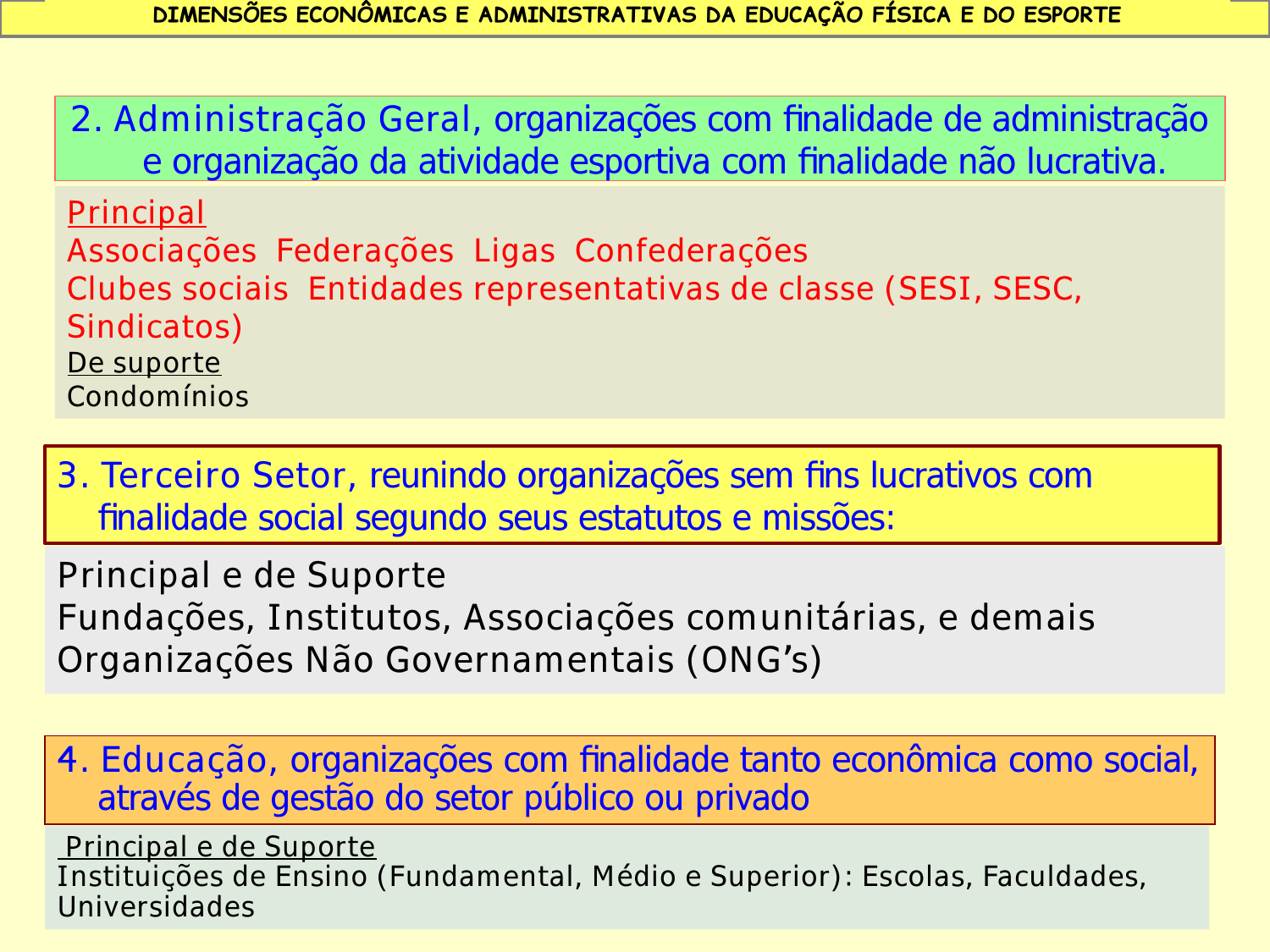

DIMENSÕES ECONÔMICAS E ADMINISTRATIVAS DA EDUCAÇÃO FÍSICA E DO ESPORTE
# 2. Administração Geral, organizações com finalidade de administração e organização da atividade esportiva com finalidade não lucrativa.
Principal
Associações  Federações  Ligas  Confederações
Clubes sociais  Entidades representativas de classe (SESI, SESC, Sindicatos)
De suporte
Condomínios
3. Terceiro Setor, reunindo organizações sem fins lucrativos com finalidade social segundo seus estatutos e missões:
Principal e de Suporte
Fundações, Institutos, Associações comunitárias, e demais Organizações Não Governamentais (ONG’s)
4. Educação, organizações com finalidade tanto econômica como social, através de gestão do setor público ou privado
 Principal e de Suporte
Instituições de Ensino (Fundamental, Médio e Superior): Escolas, Faculdades, Universidades